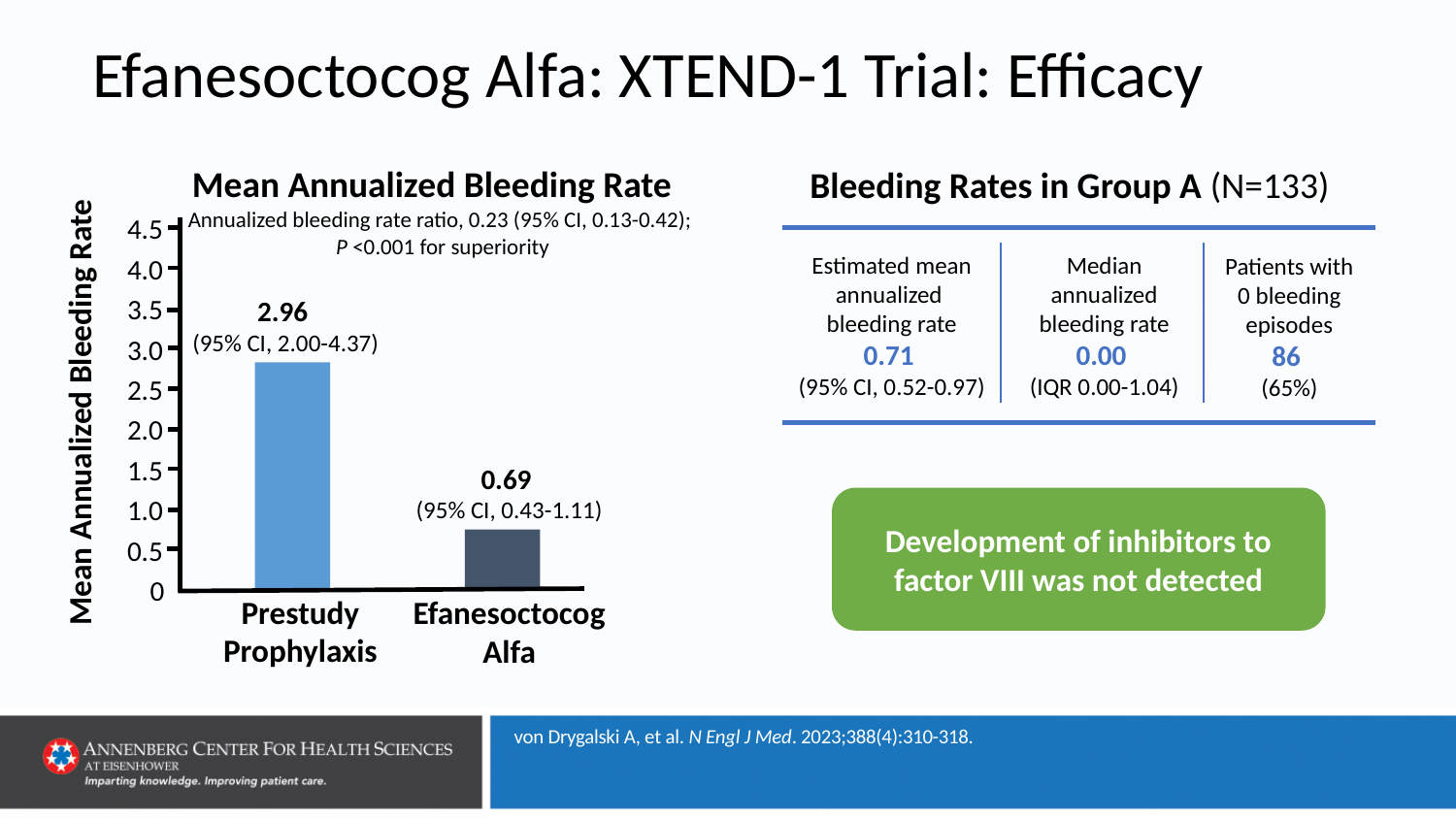

# Efanesoctocog Alfa: XTEND-1 Trial: Efficacy
Mean Annualized Bleeding Rate
Bleeding Rates in Group A (N=133)
Annualized bleeding rate ratio, 0.23 (95% CI, 0.13-0.42);
P <0.001 for superiority
4.5
4.0
3.5
3.0
2.5
2.0
1.5
1.0
0.5
0
Estimated mean annualized
bleeding rate
0.71
(95% CI, 0.52-0.97)
Median
 annualized
bleeding rate
0.00
(IQR 0.00-1.04)
Patients with
0 bleeding
episodes
86
(65%)
2.96
(95% CI, 2.00-4.37)

Mean Annualized Bleeding Rate
0.69
(95% CI, 0.43-1.11)
Development of inhibitors to factor VIII was not detected

Prestudy Prophylaxis
Efanesoctocog Alfa
von Drygalski A, et al. N Engl J Med. 2023;388(4):310-318.